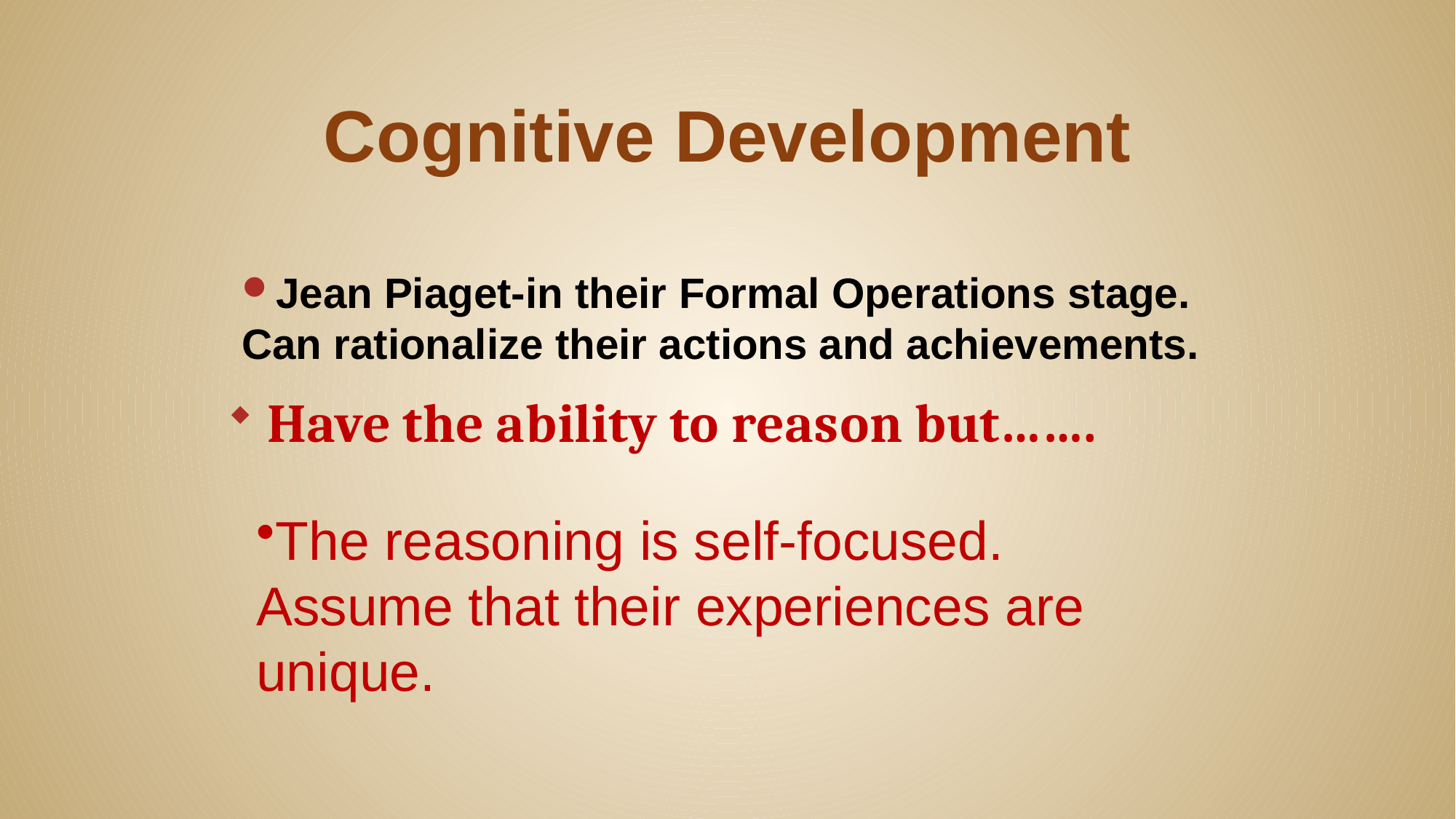

# Cognitive Development
Jean Piaget-in their Formal Operations stage.  Can rationalize their actions and achievements.

Have the ability to reason but…….
The reasoning is self-focused.  Assume that their experiences are unique.